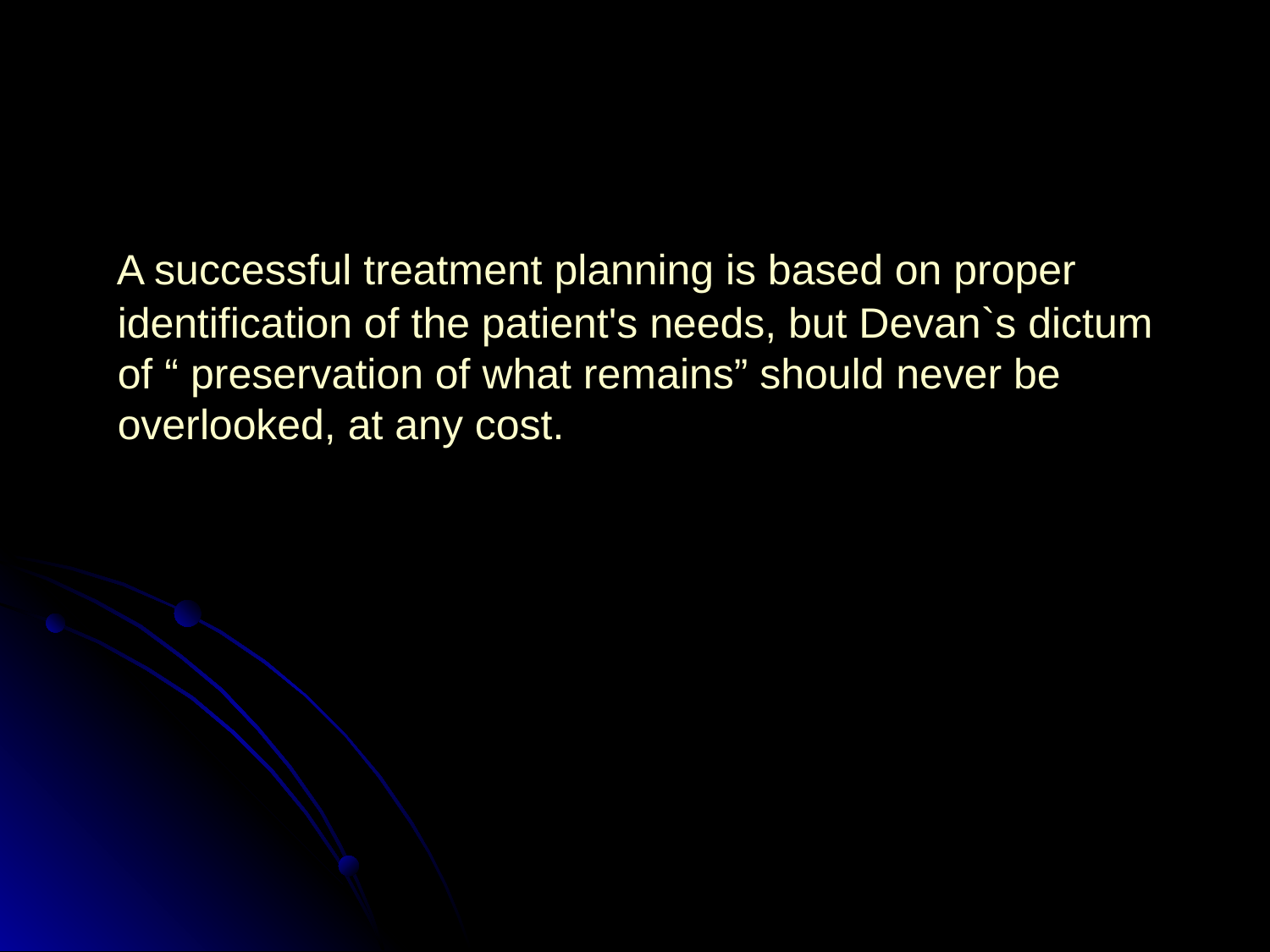

A successful treatment planning is based on proper identification of the patient's needs, but Devan`s dictum of “ preservation of what remains” should never be overlooked, at any cost.